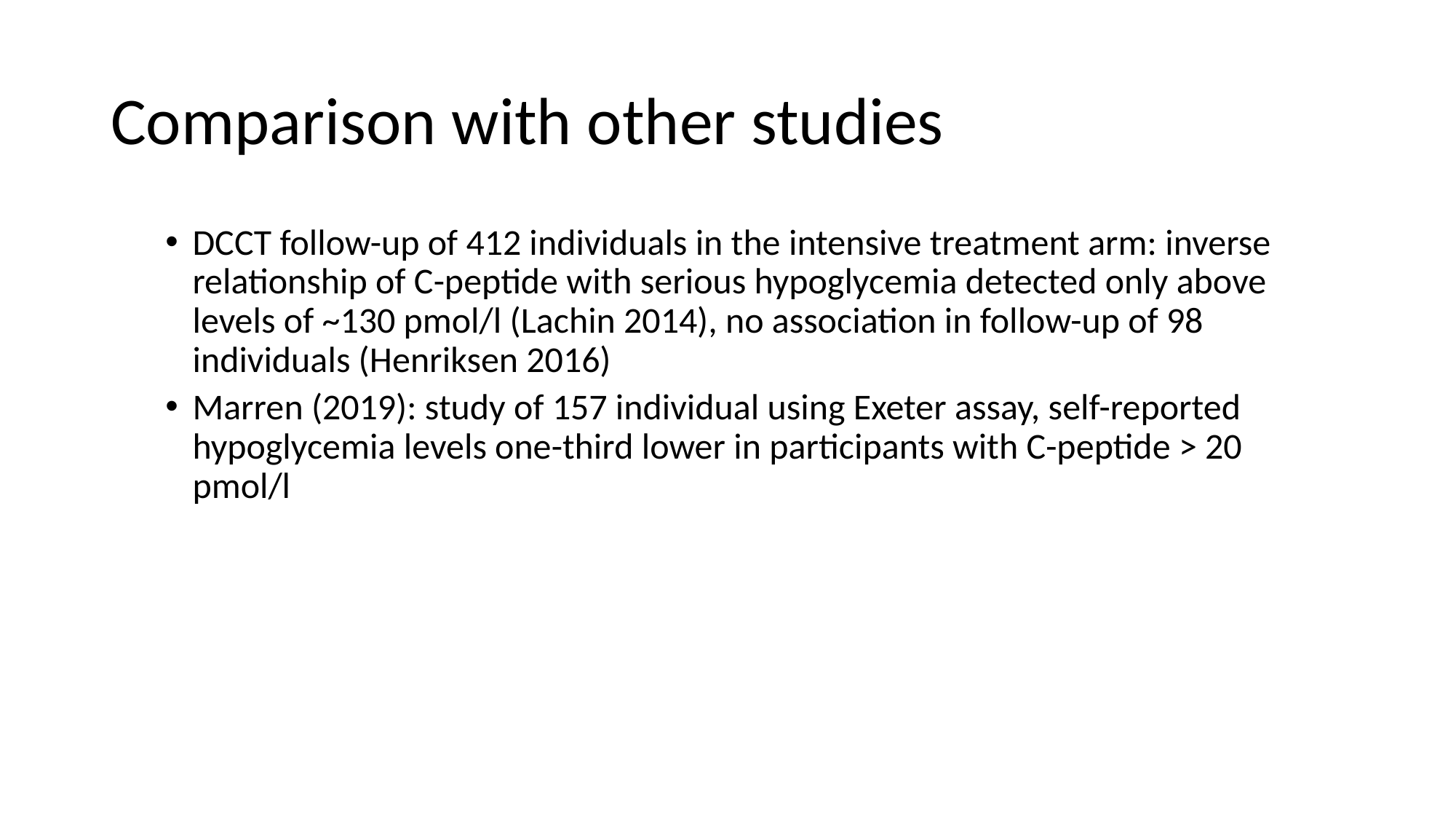

Comparison with other studies
DCCT follow-up of 412 individuals in the intensive treatment arm: inverse relationship of C-peptide with serious hypoglycemia detected only above levels of ~130 pmol/l (Lachin 2014), no association in follow-up of 98 individuals (Henriksen 2016)
Marren (2019): study of 157 individual using Exeter assay, self-reported hypoglycemia levels one-third lower in participants with C-peptide > 20 pmol/l